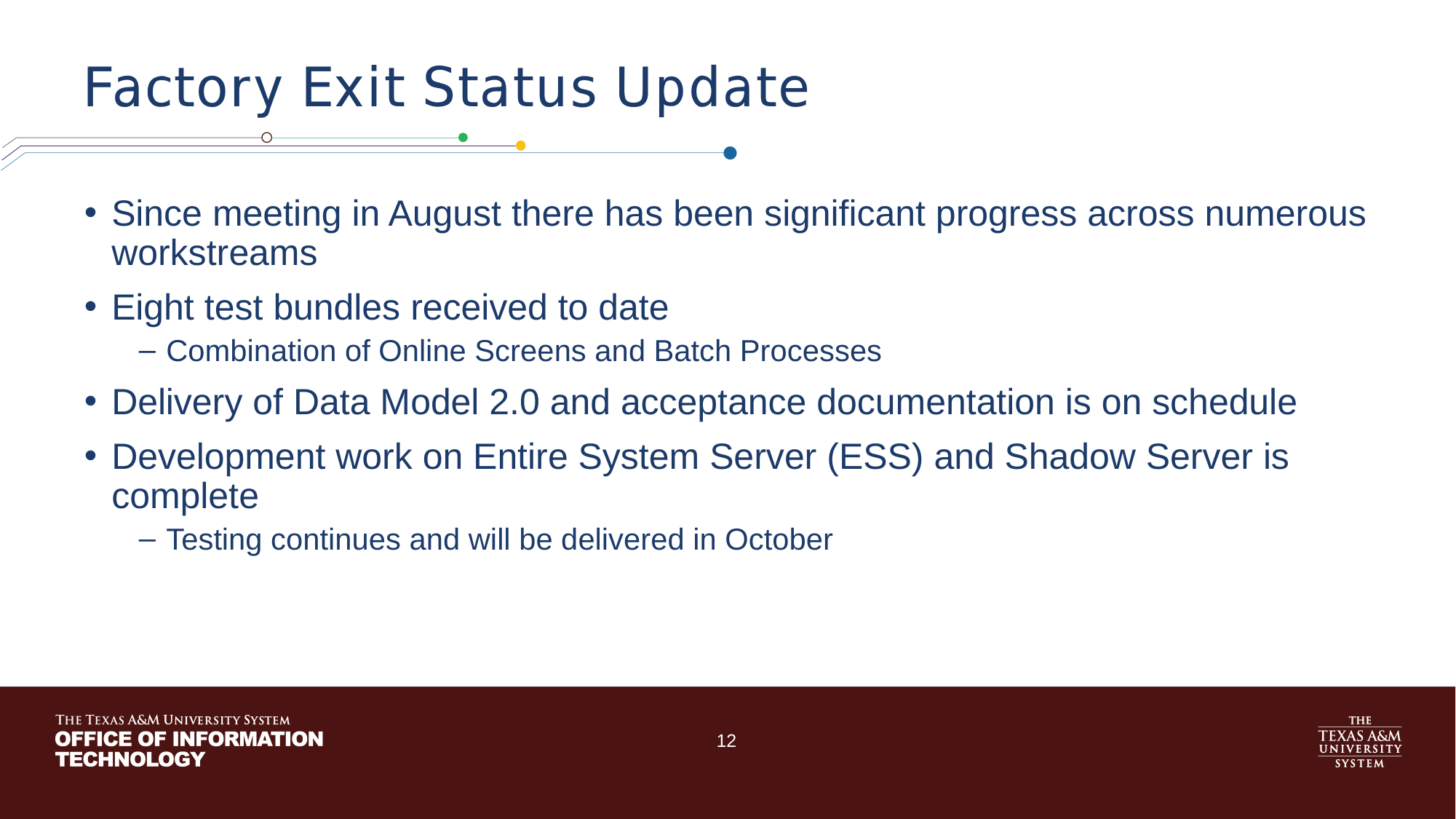

# Factory Exit Status Update
Since meeting in August there has been significant progress across numerous workstreams
Eight test bundles received to date
Combination of Online Screens and Batch Processes
Delivery of Data Model 2.0 and acceptance documentation is on schedule
Development work on Entire System Server (ESS) and Shadow Server is complete
Testing continues and will be delivered in October

12